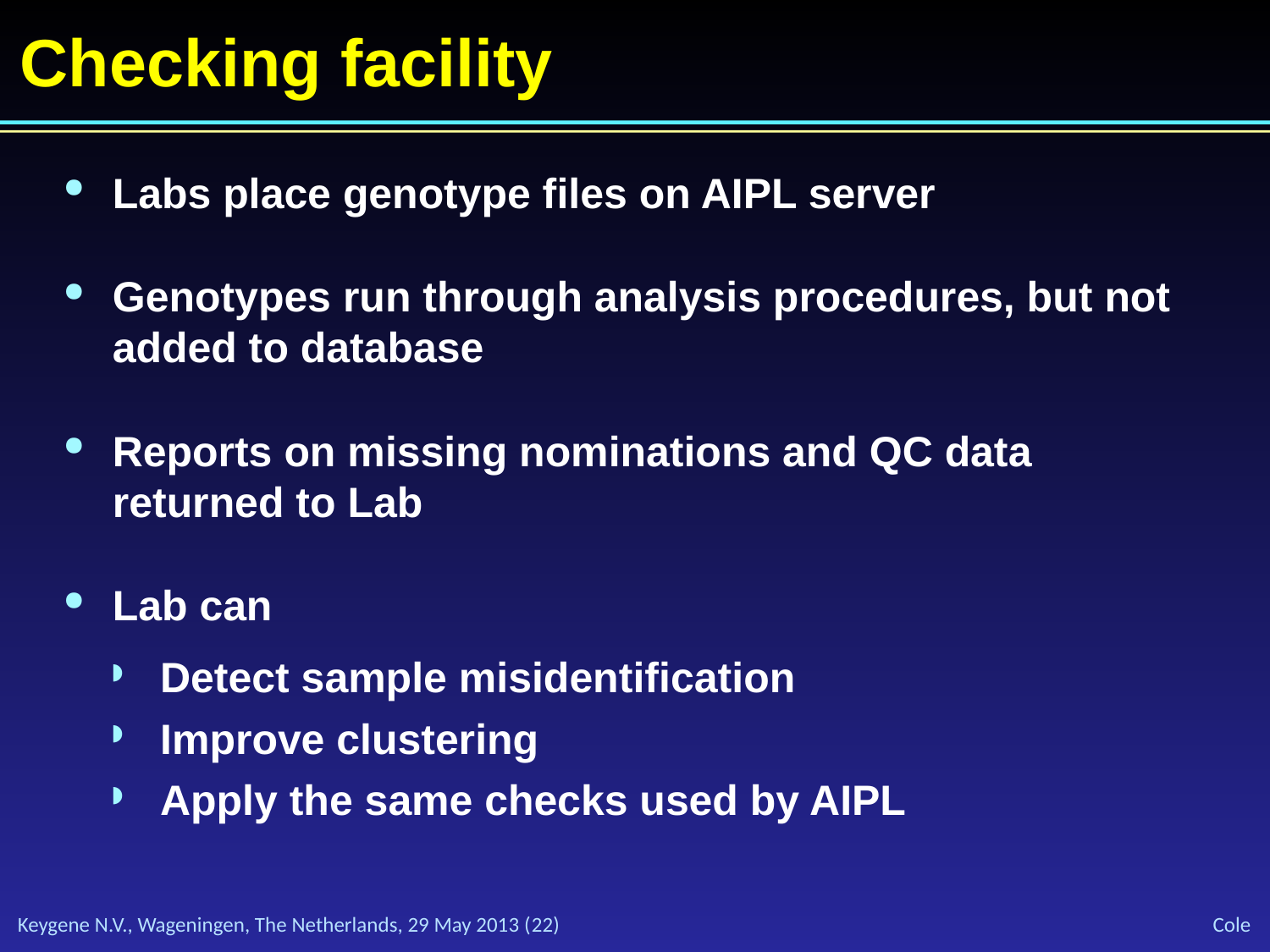

Checking facility
Labs place genotype files on AIPL server
Genotypes run through analysis procedures, but not added to database
Reports on missing nominations and QC data returned to Lab
Lab can
Detect sample misidentification
Improve clustering
Apply the same checks used by AIPL